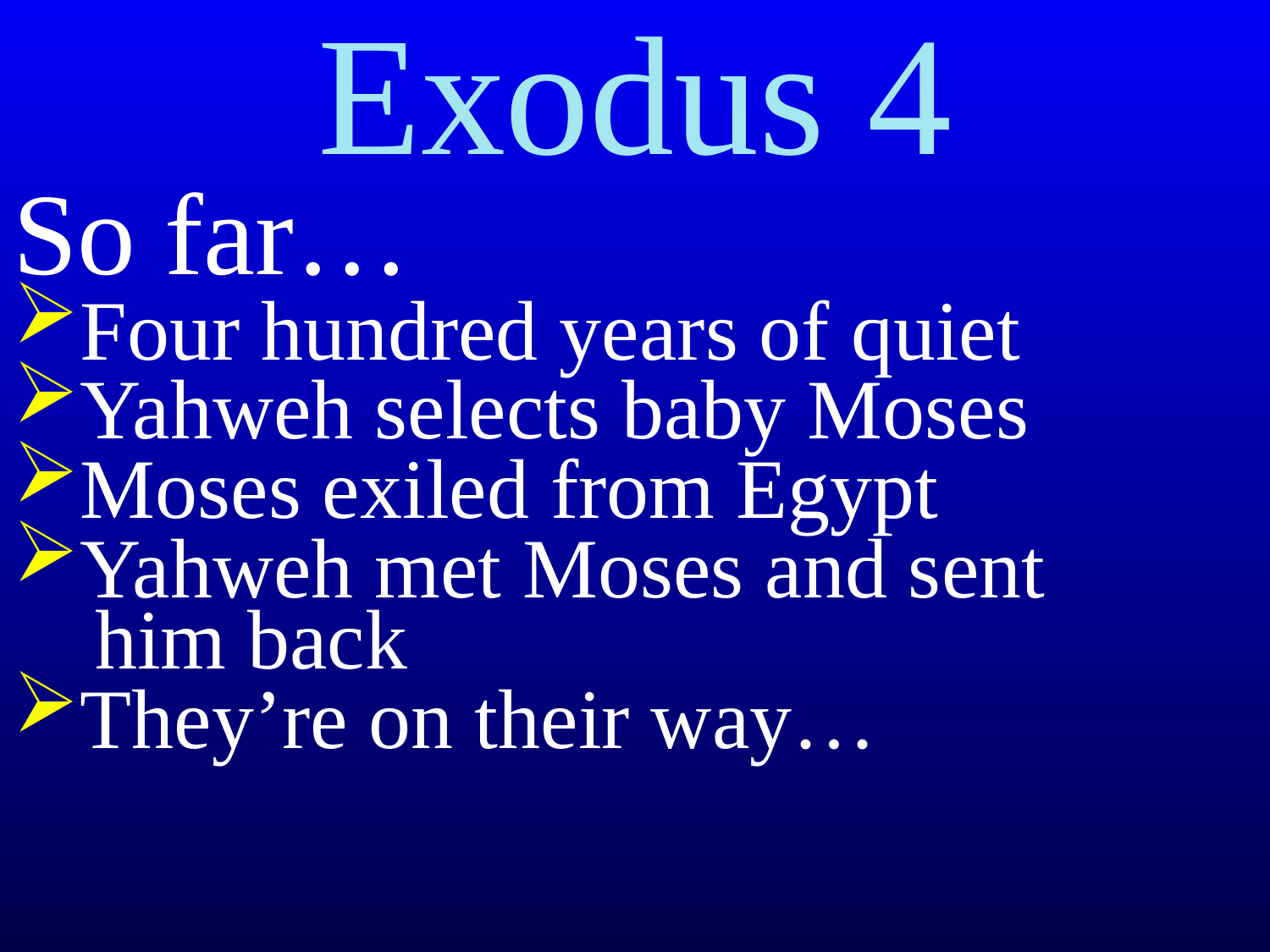

Exodus 4
So far…
Four hundred years of quiet
Yahweh selects baby Moses
Moses exiled from Egypt
Yahweh met Moses and sent
  him back
They’re on their way…